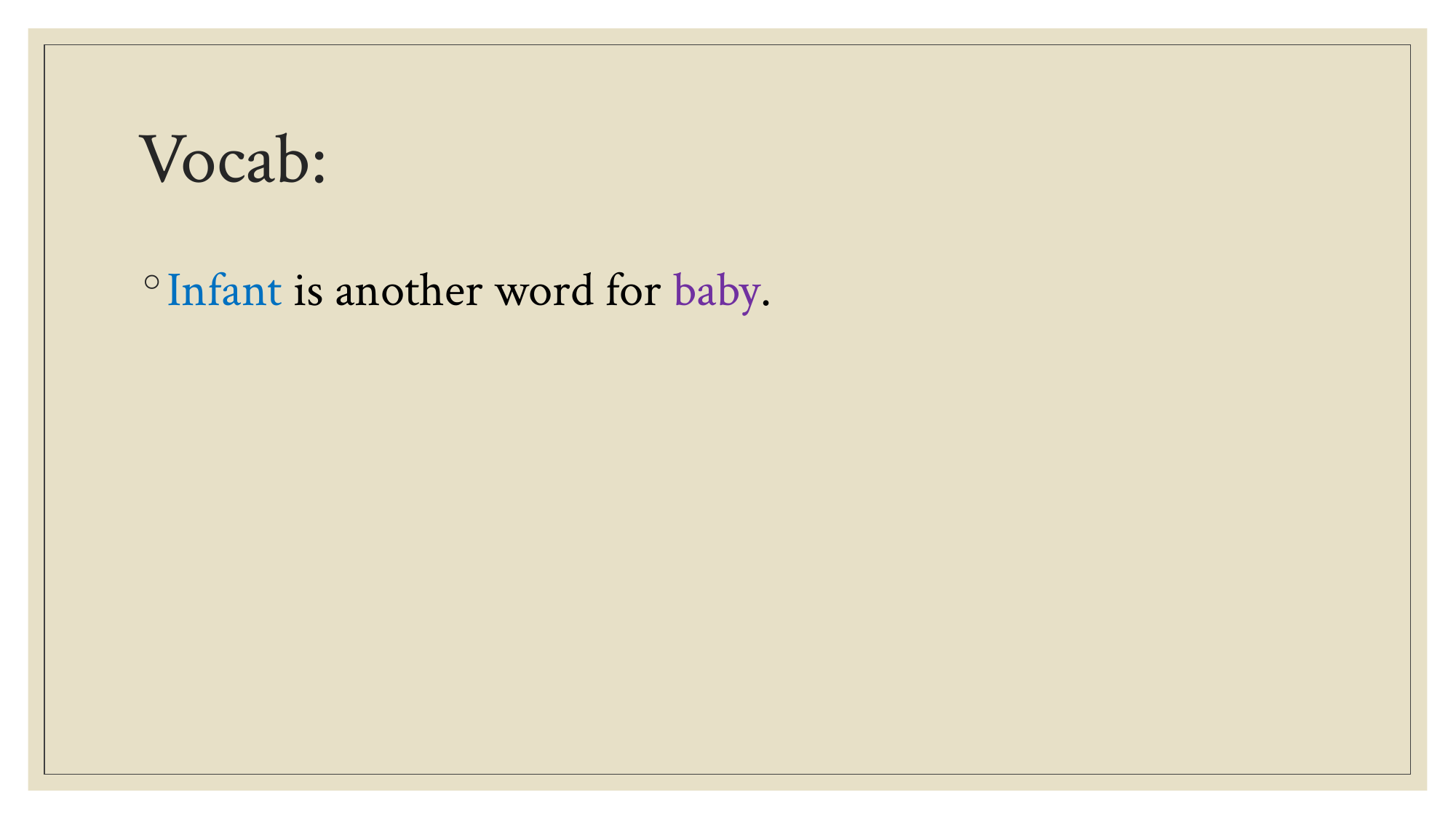

# Vocab:
Infant is another word for baby.